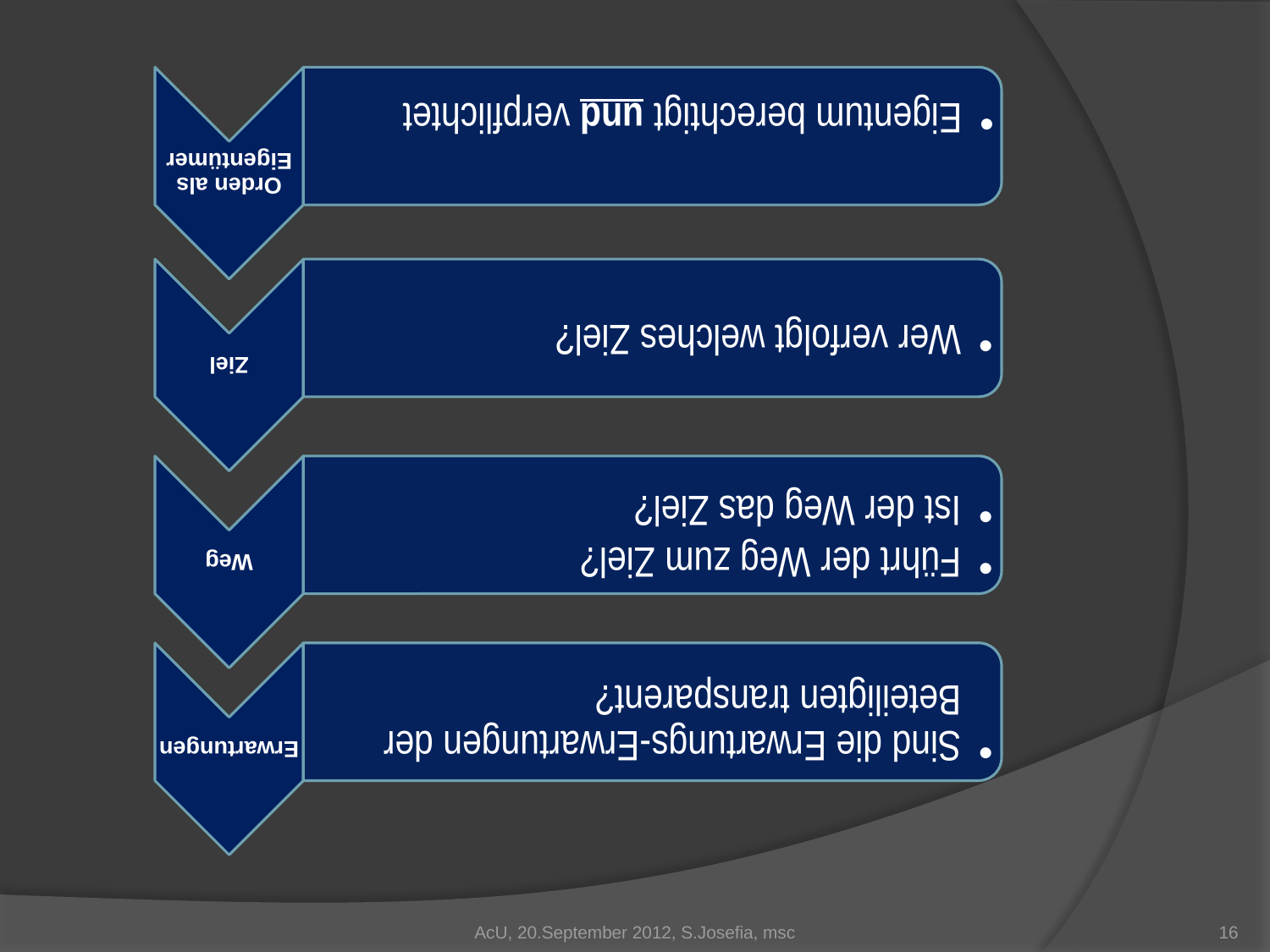

Orden als Eigentümer

Eigentum berechtigt und verpflichtet

Ziel
Wer verfolgt welches Ziel?
Weg
Führt der Weg zum Ziel?
Ist der Weg das Ziel?
Erwartungen
Sind die Erwartungs-Erwartungen der Beteiligten transparent?
AcU, 20.September 2012, S.Josefia, msc
16